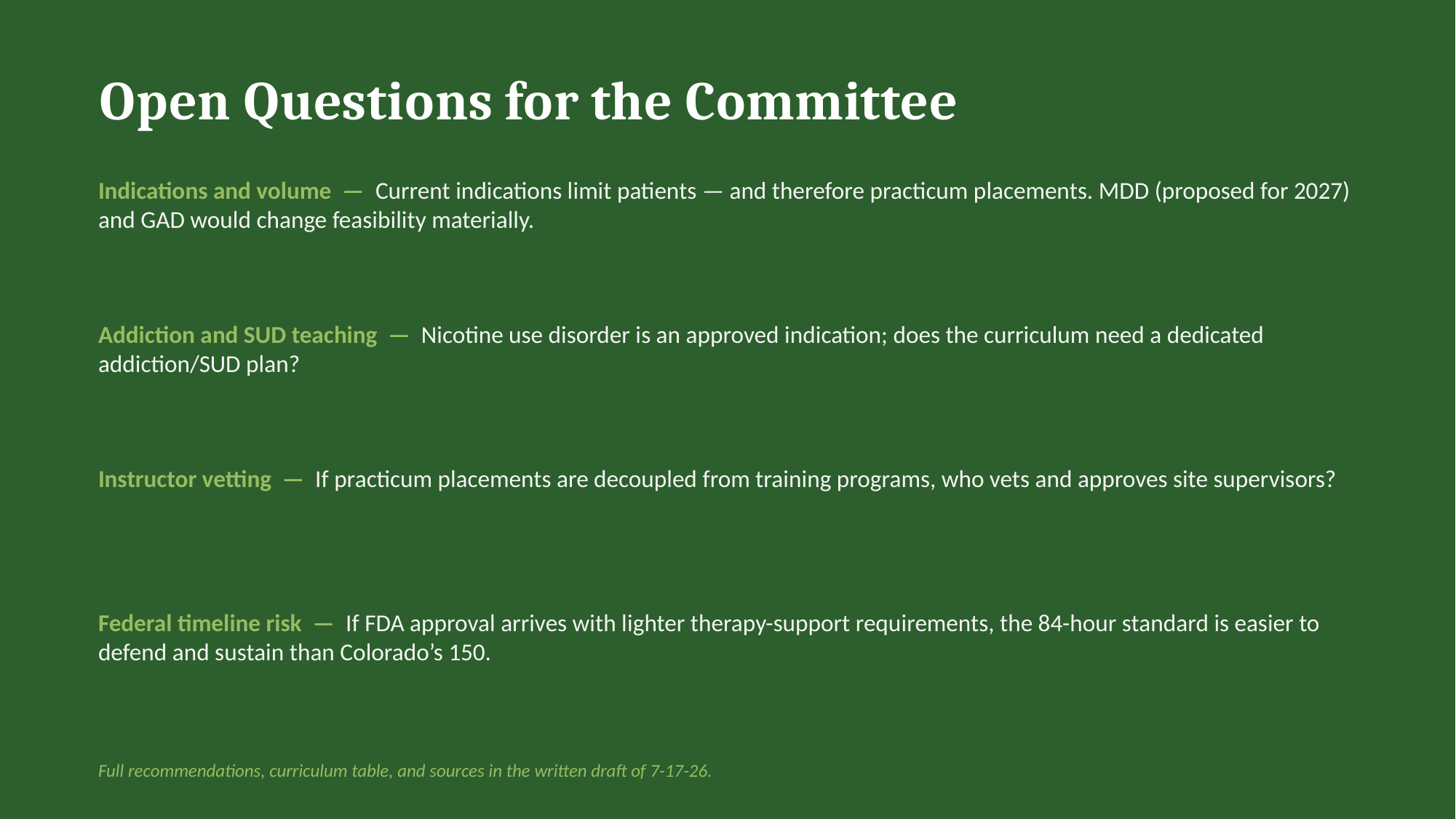

Open Questions for the Committee
Indications and volume  —  Current indications limit patients — and therefore practicum placements. MDD (proposed for 2027) and GAD would change feasibility materially.
Addiction and SUD teaching  —  Nicotine use disorder is an approved indication; does the curriculum need a dedicated addiction/SUD plan?
Instructor vetting  —  If practicum placements are decoupled from training programs, who vets and approves site supervisors?
Federal timeline risk  —  If FDA approval arrives with lighter therapy-support requirements, the 84-hour standard is easier to defend and sustain than Colorado’s 150.
Full recommendations, curriculum table, and sources in the written draft of 7-17-26.